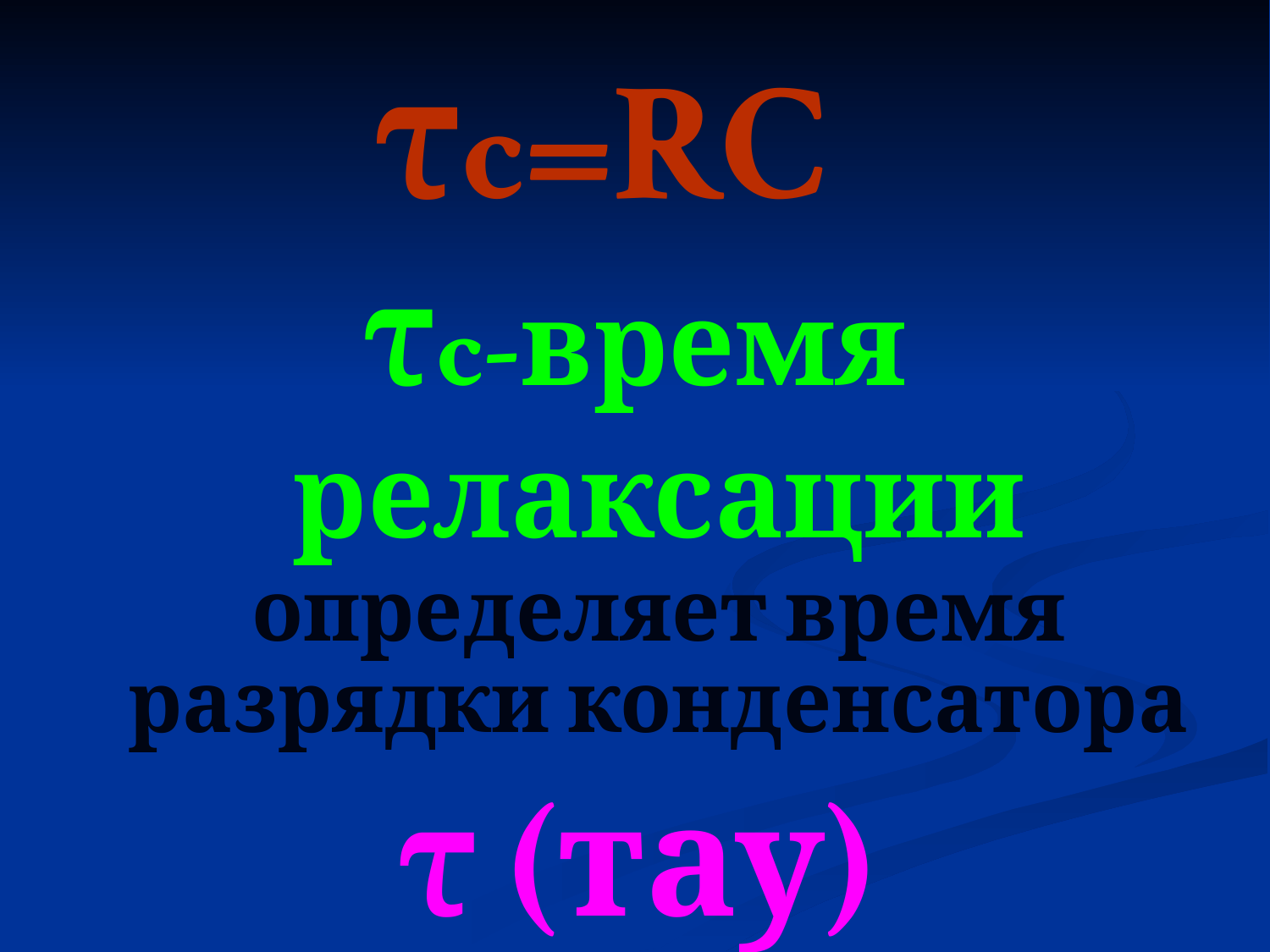

τc=RC
τc-время релаксации определяет время разрядки конденсатора
τ (тау)